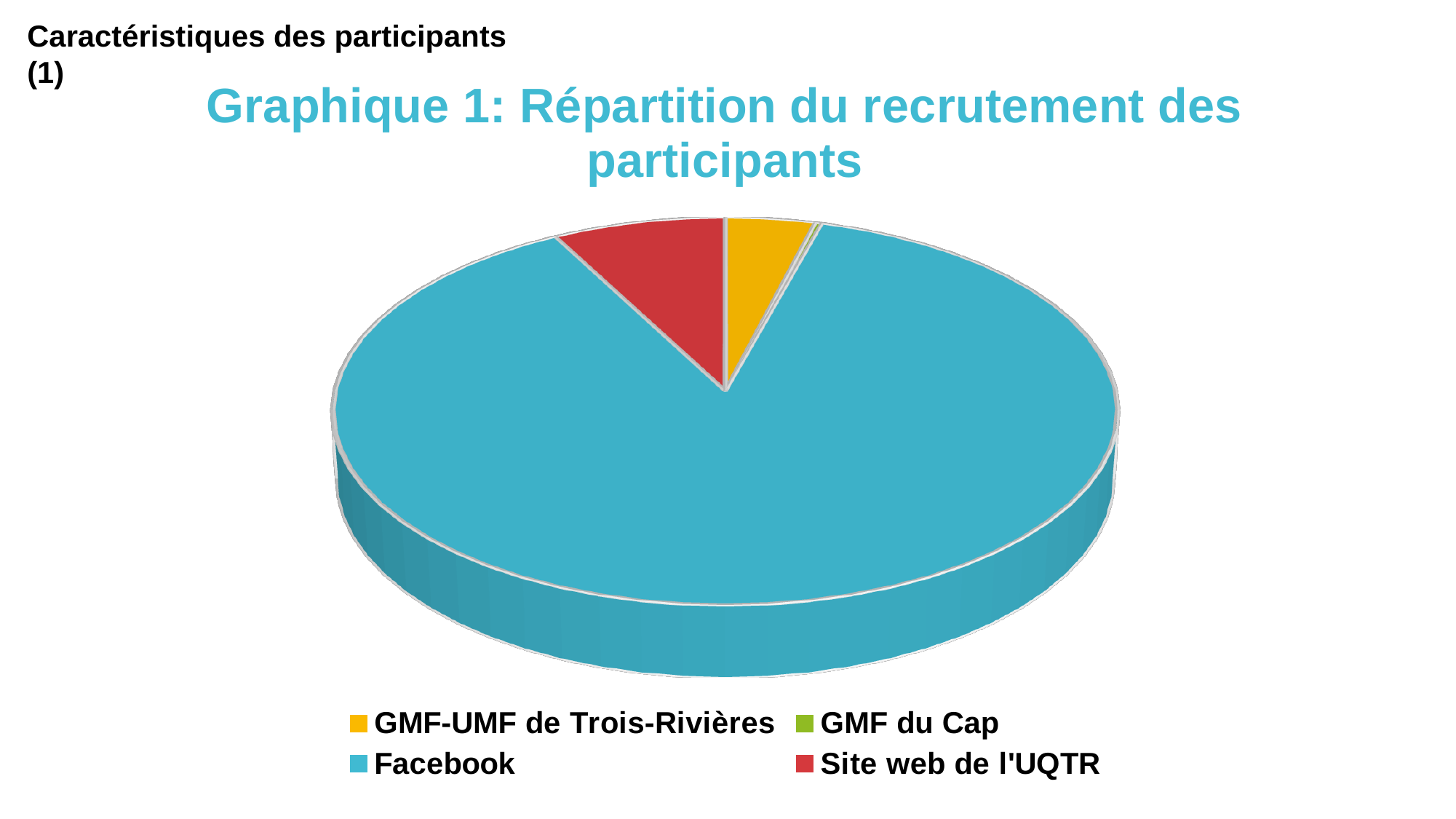

Caractéristiques des participants (1)

[unsupported chart]

Méthodologie